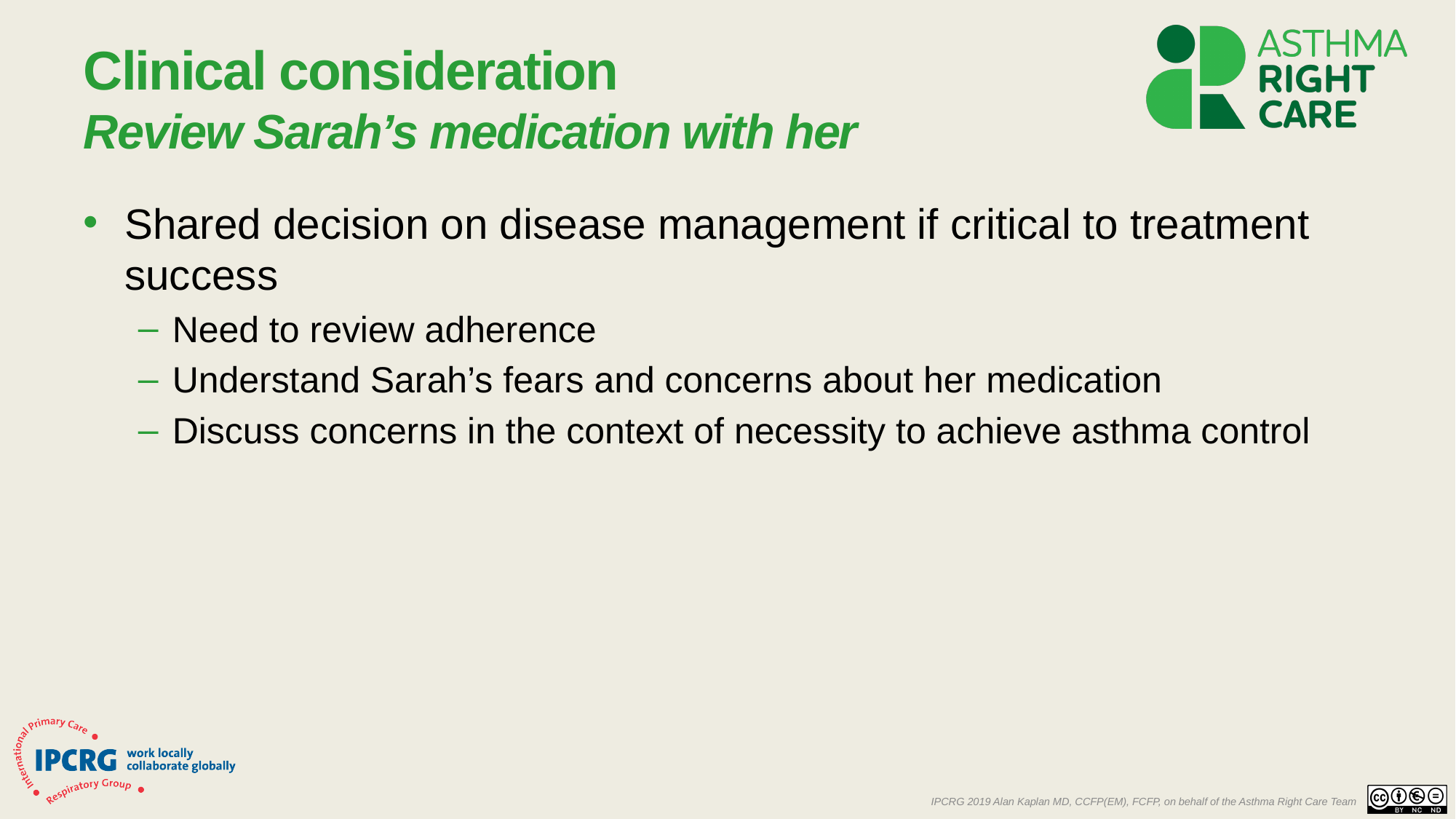

# Clinical consideration Review Sarah’s medication with her
Shared decision on disease management if critical to treatment success
Need to review adherence
Understand Sarah’s fears and concerns about her medication
Discuss concerns in the context of necessity to achieve asthma control